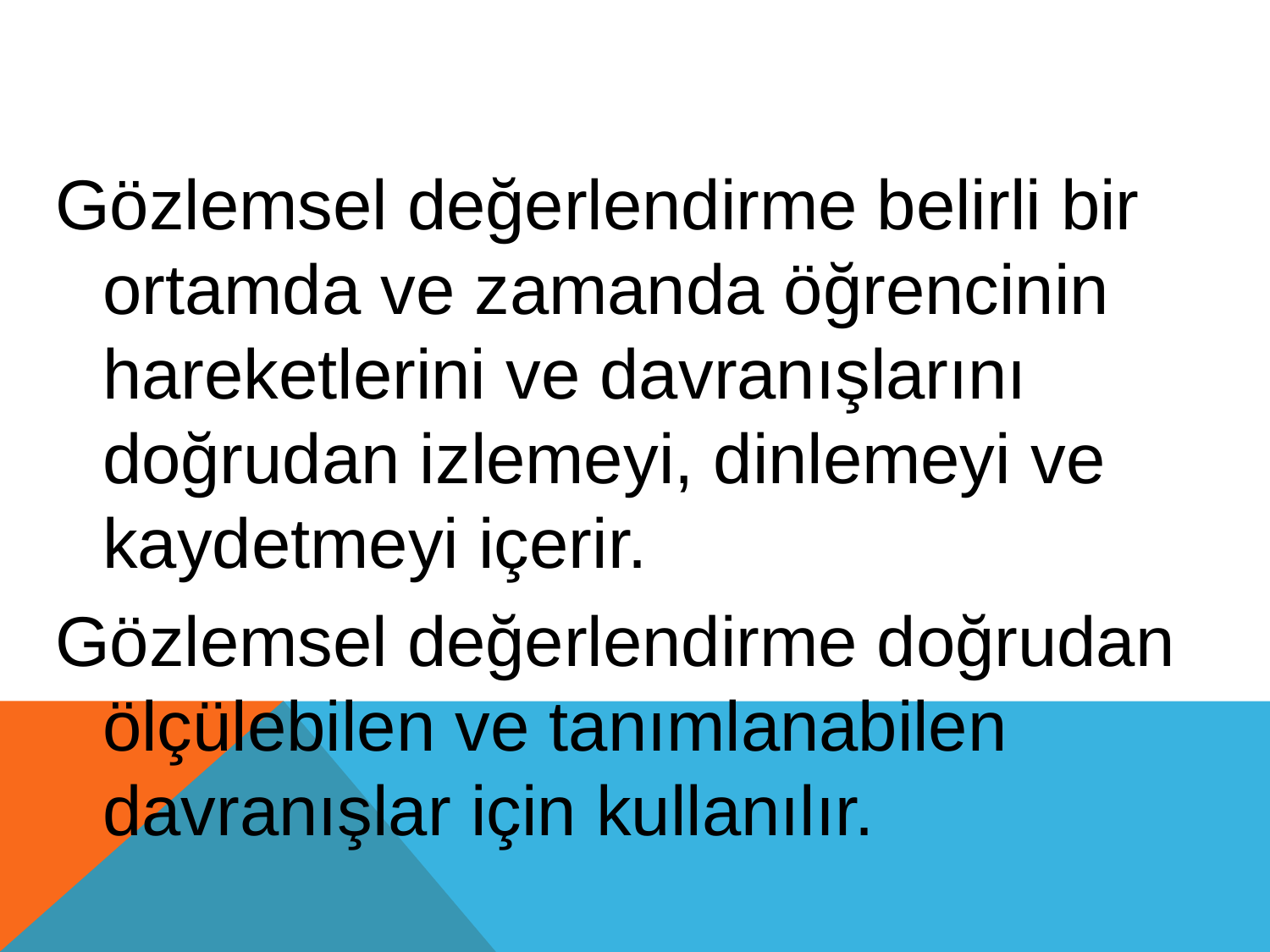

Gözlemsel değerlendirme belirli bir ortamda ve zamanda öğrencinin hareketlerini ve davranışlarını doğrudan izlemeyi, dinlemeyi ve kaydetmeyi içerir.
Gözlemsel değerlendirme doğrudan ölçülebilen ve tanımlanabilen davranışlar için kullanılır.